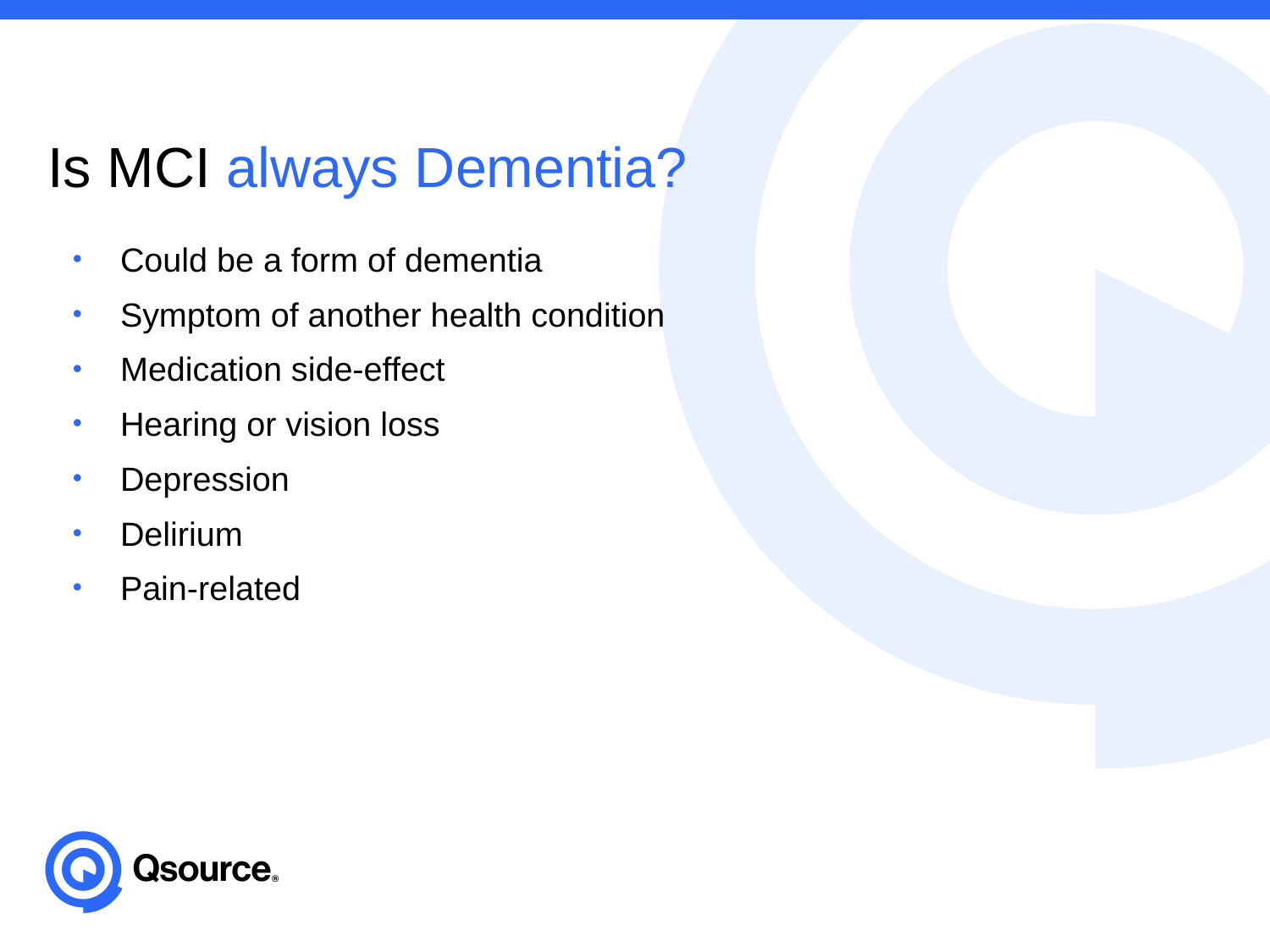

# Is MCI always Dementia?
Could be a form of dementia
Symptom of another health condition
Medication side-effect
Hearing or vision loss
Depression
Delirium
Pain-related